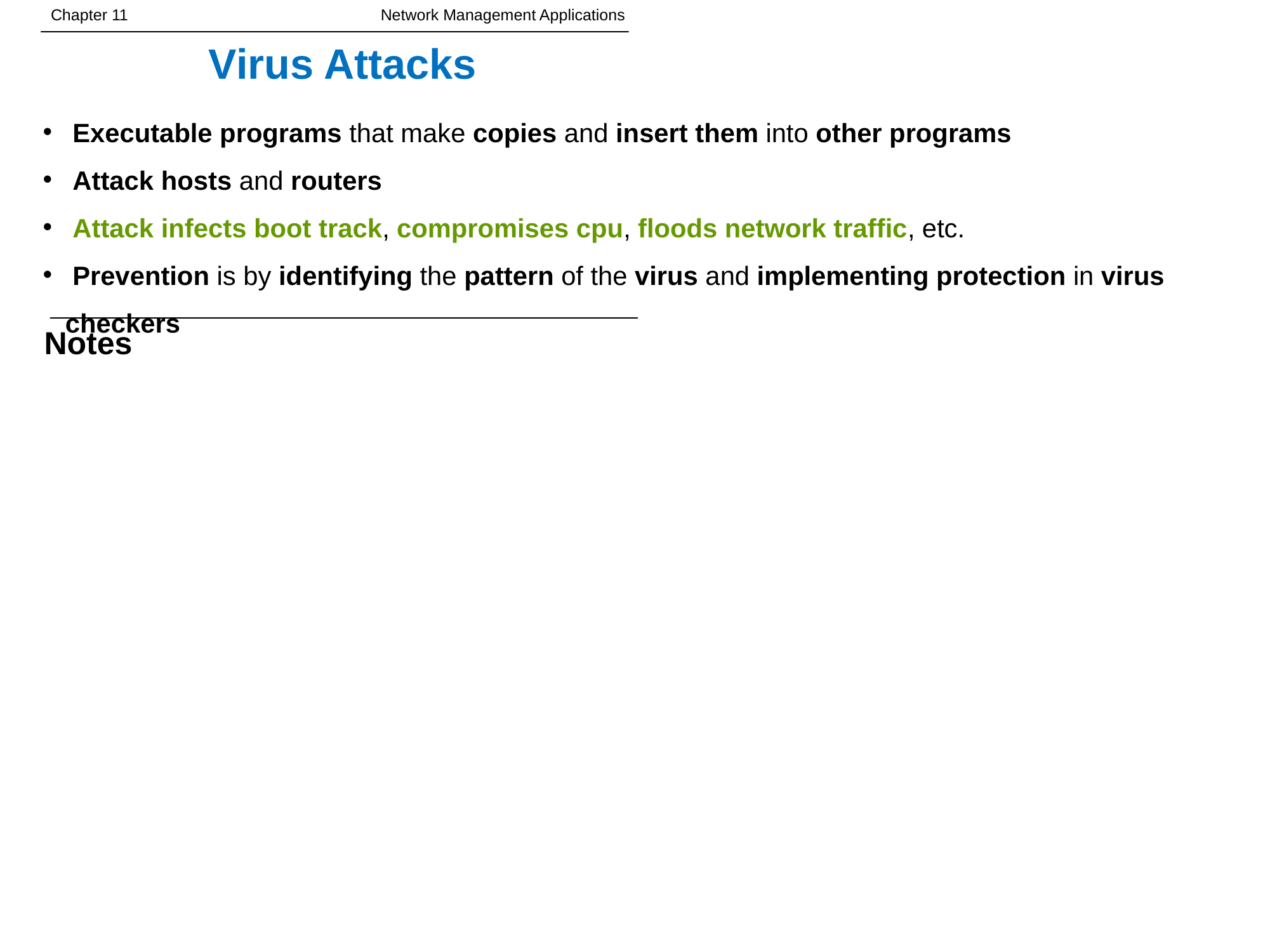

Chapter 11		     	          Network Management Applications

Virus Attacks
 Executable programs that make copies and insert them into other programs
 Attack hosts and routers
 Attack infects boot track, compromises cpu, floods network traffic, etc.
 Prevention is by identifying the pattern of the virus and implementing protection in virus checkers
Notes